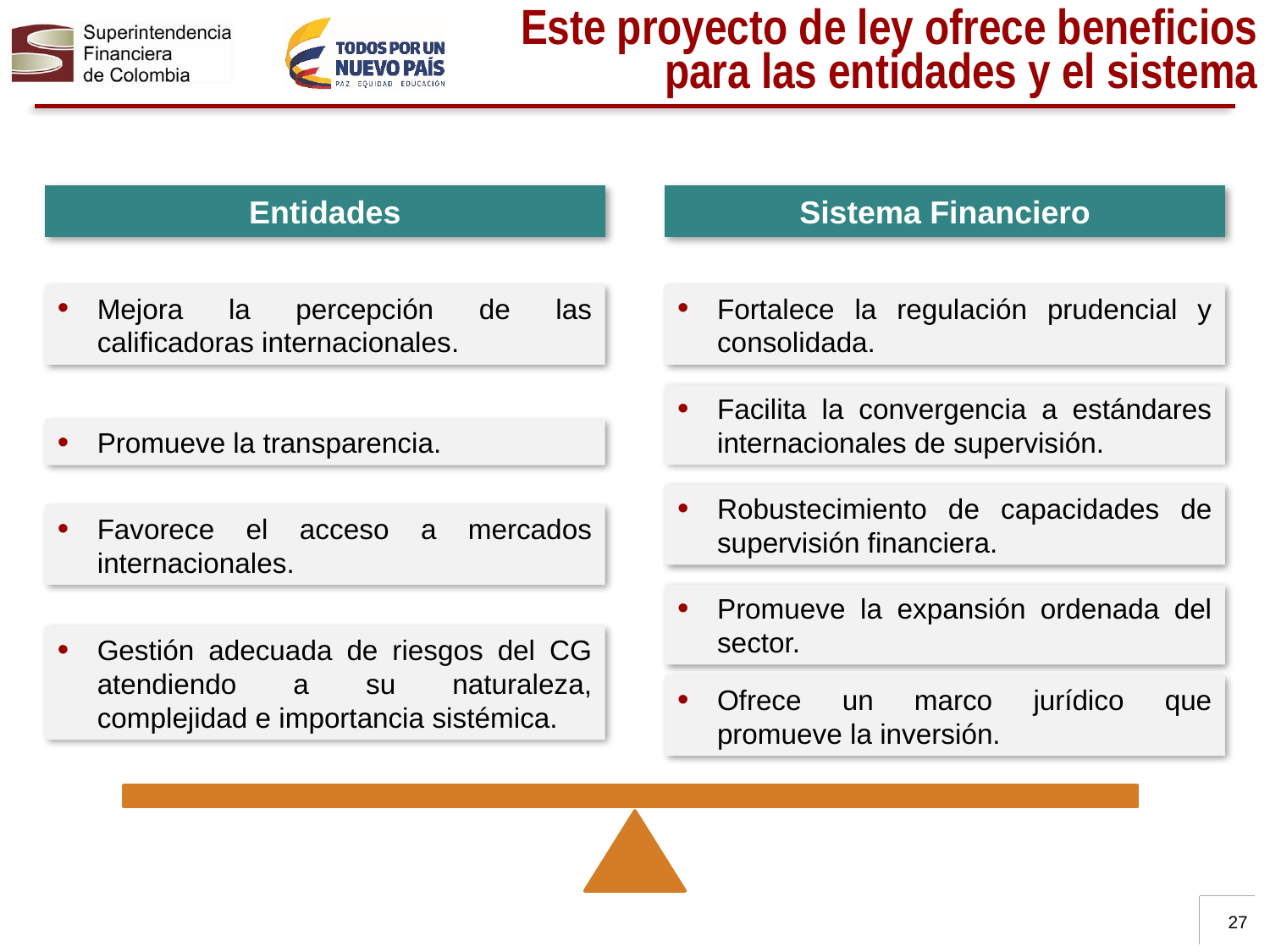

Este proyecto de ley ofrece beneficios para las entidades y el sistema
Entidades
Sistema Financiero
Mejora la percepción de las calificadoras internacionales.
Fortalece la regulación prudencial y consolidada.
Facilita la convergencia a estándares internacionales de supervisión.
Promueve la transparencia.
Robustecimiento de capacidades de supervisión financiera.
Favorece el acceso a mercados internacionales.
Promueve la expansión ordenada del sector.
Gestión adecuada de riesgos del CG atendiendo a su naturaleza, complejidad e importancia sistémica.
Ofrece un marco jurídico que promueve la inversión.

27